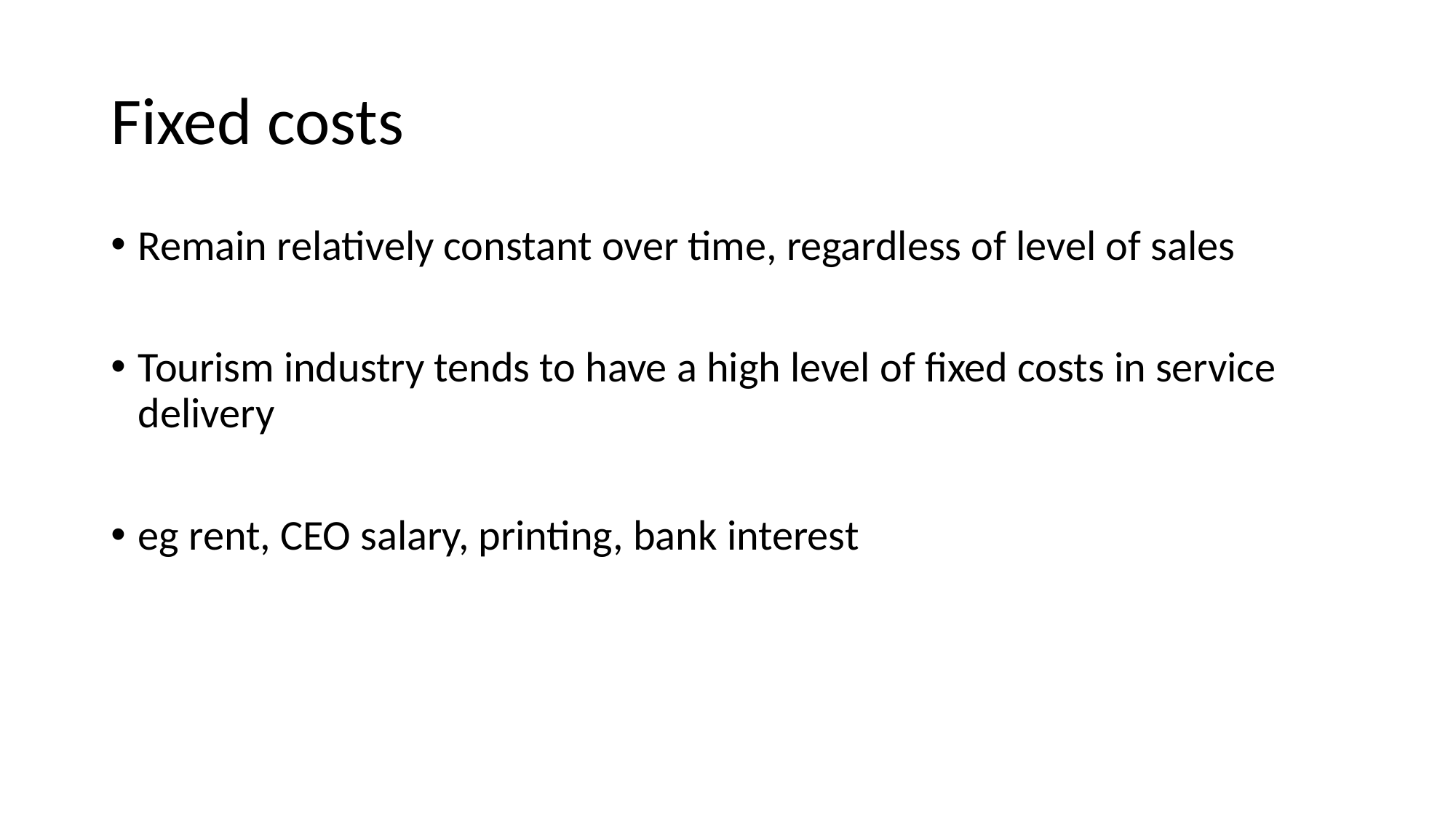

# Fixed costs
Remain relatively constant over time, regardless of level of sales

Tourism industry tends to have a high level of fixed costs in service delivery

eg rent, CEO salary, printing, bank interest